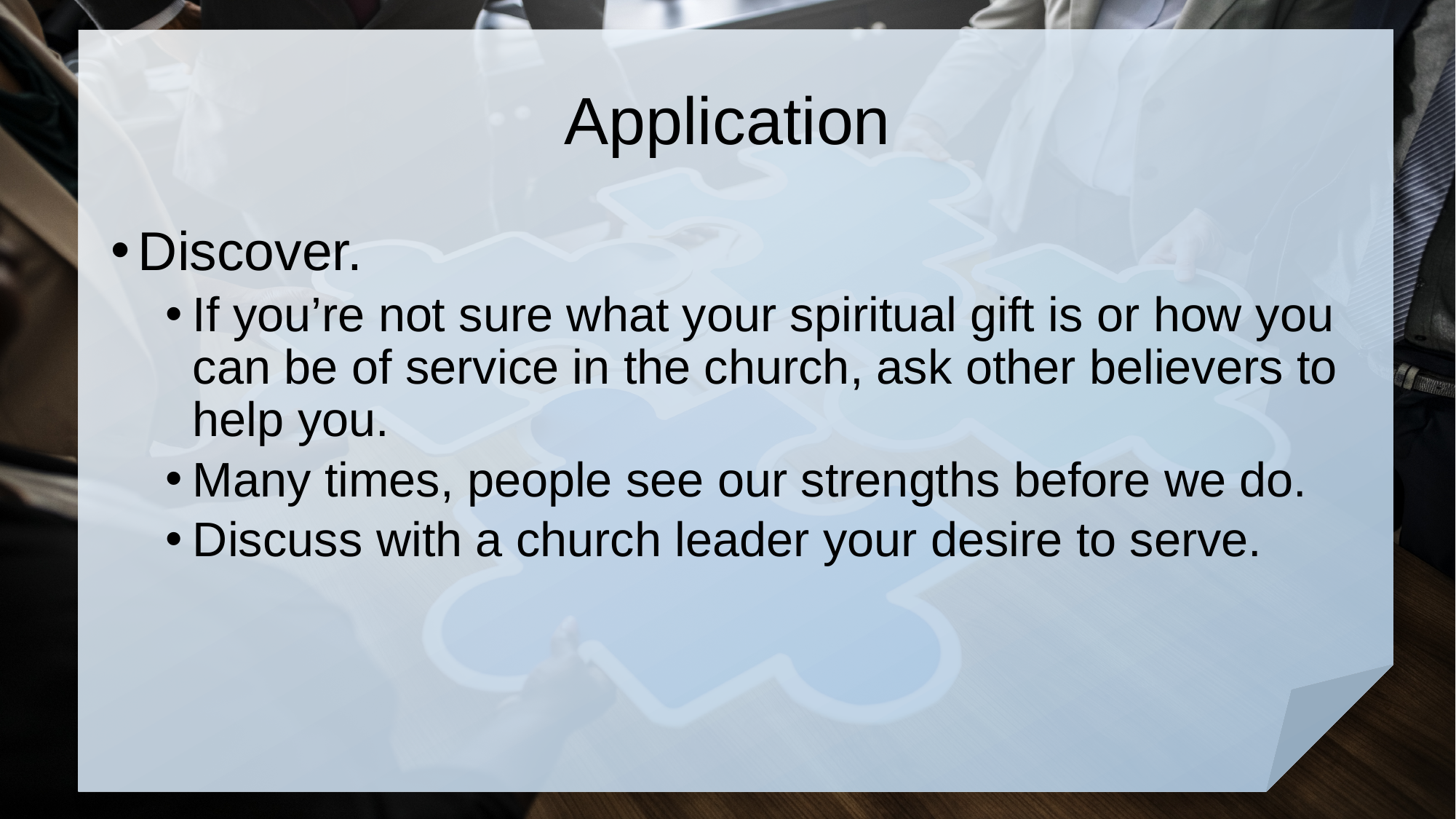

# Application
Discover.
If you’re not sure what your spiritual gift is or how you can be of service in the church, ask other believers to help you.
Many times, people see our strengths before we do.
Discuss with a church leader your desire to serve.